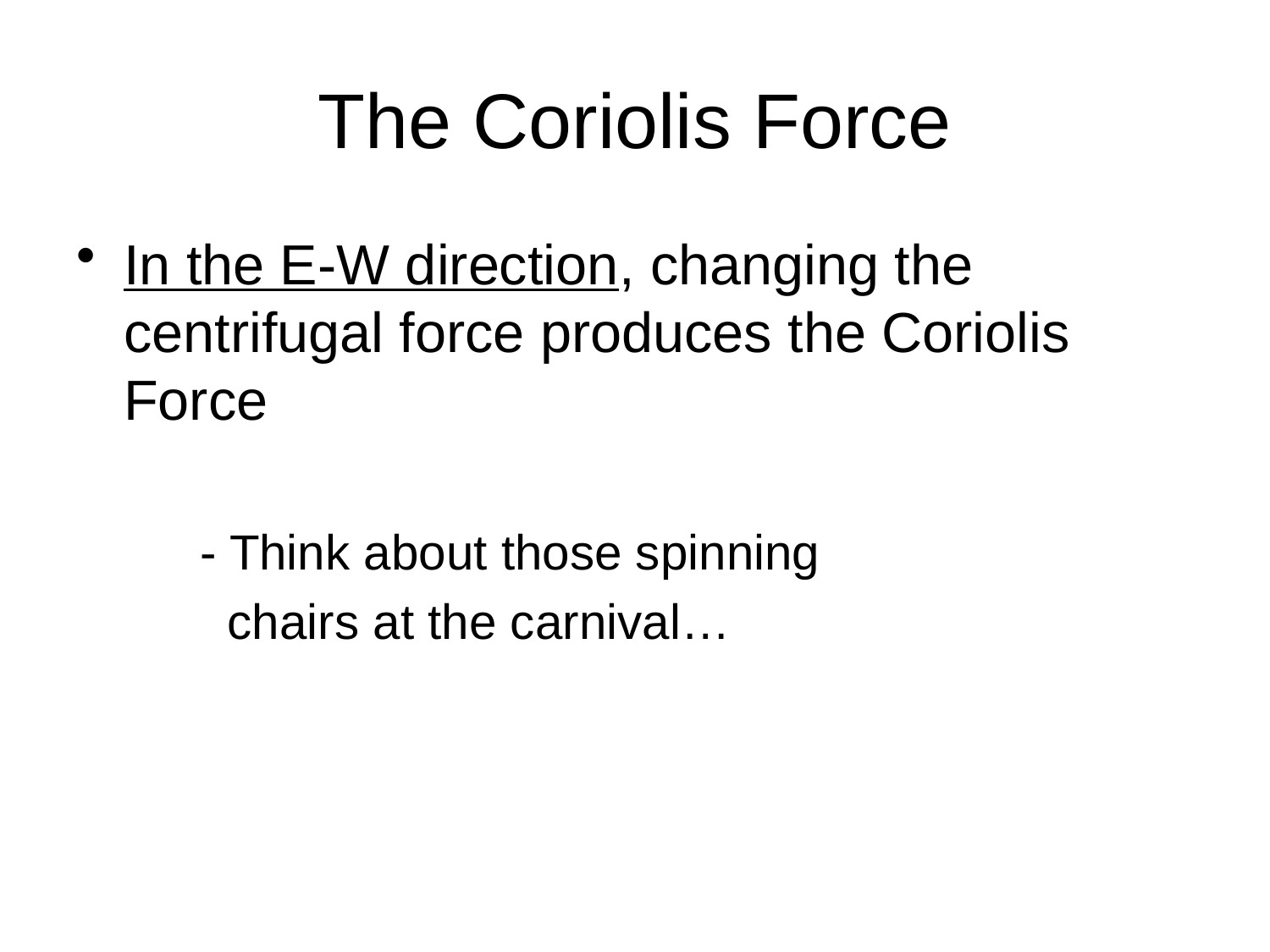

# The Coriolis Force
In the E-W direction, changing the centrifugal force produces the Coriolis Force

         - Think about those spinning
           chairs at the carnival…